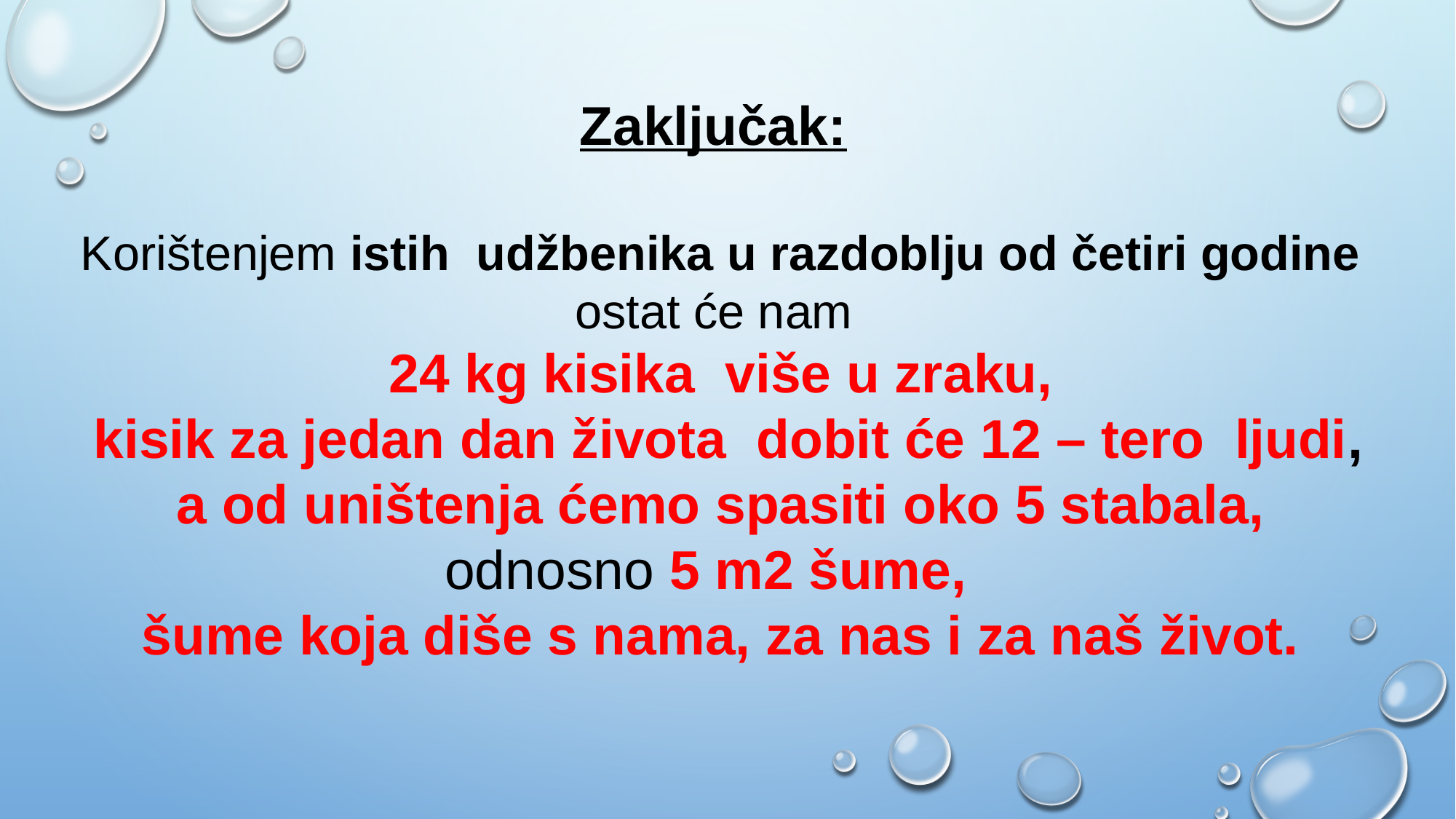

Zaključak:

Korištenjem istih  udžbenika u razdoblju od četiri godine ostat će nam
24 kg kisika  više u zraku,
 kisik za jedan dan života  dobit će 12 – tero  ljudi,
a od uništenja ćemo spasiti oko 5 stabala, odnosno 5 m2 šume,
šume koja diše s nama, za nas i za naš život.